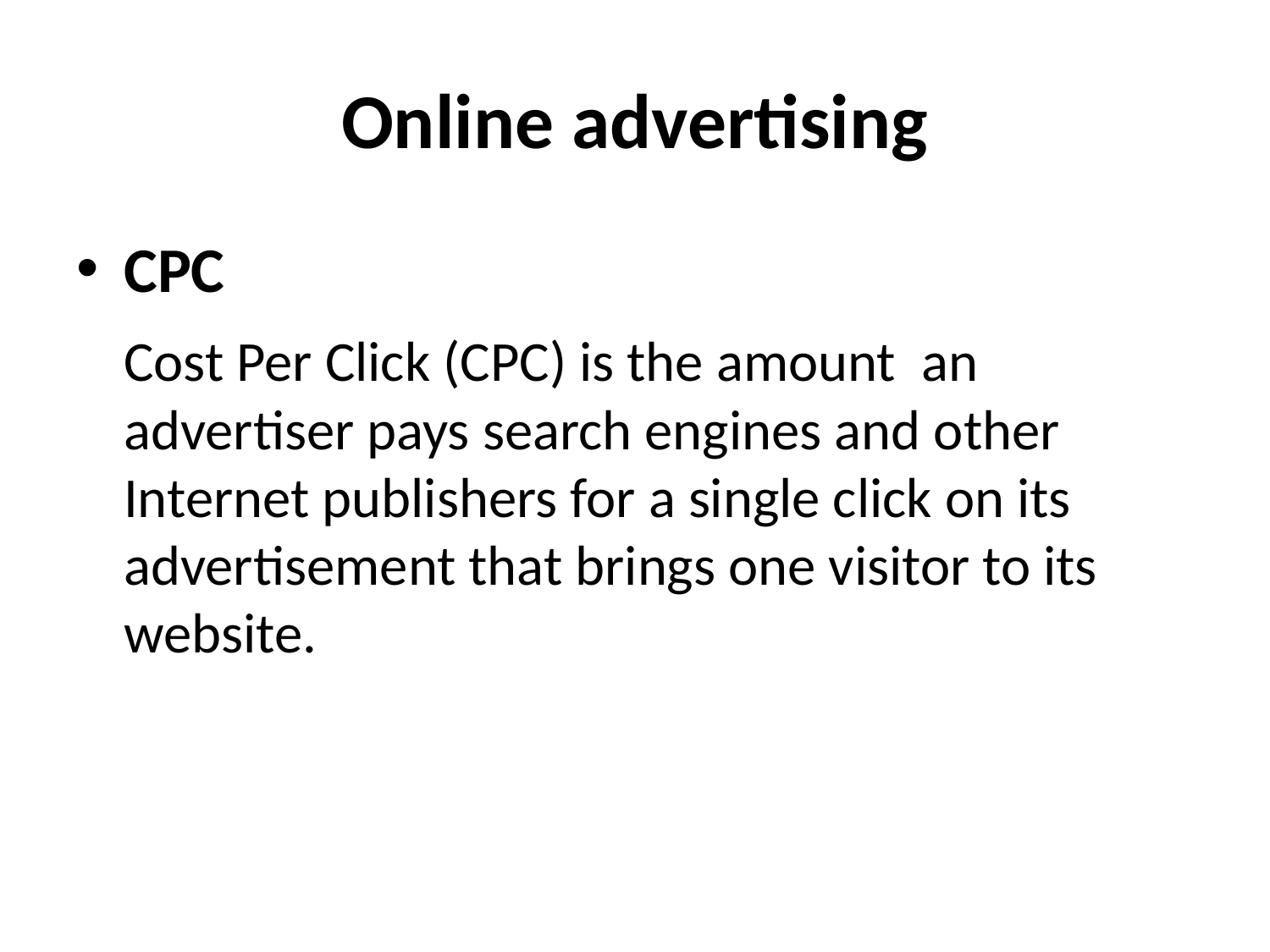

# Online advertising
CPC
	Cost Per Click (CPC) is the amount  an advertiser pays search engines and other Internet publishers for a single click on its advertisement that brings one visitor to its website.